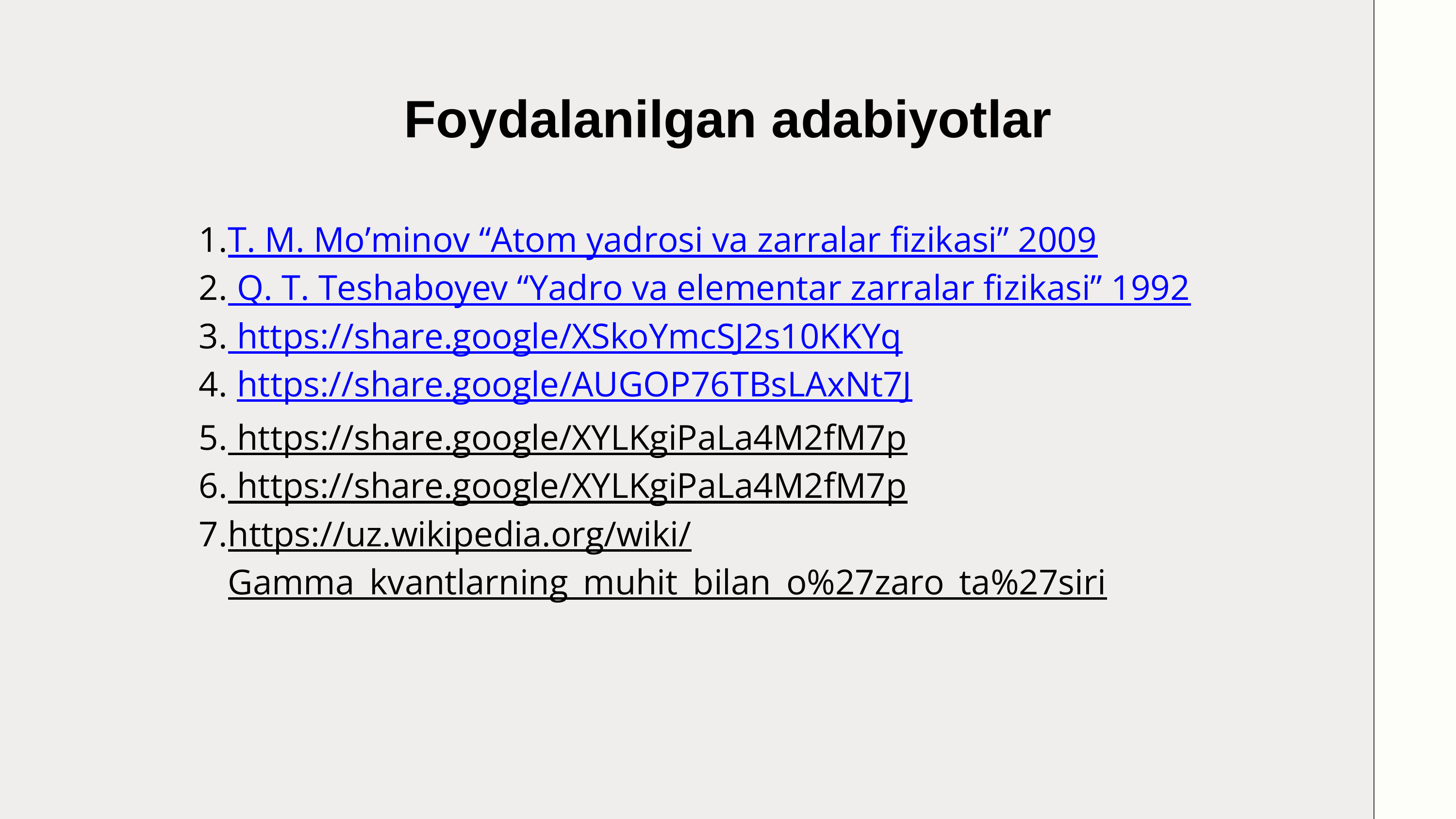

Foydalanilgan adabiyotlar
T. M. Mo’minov “Atom yadrosi va zarralar fizikasi” 2009
 Q. T. Teshaboyev “Yadro va elementar zarralar fizikasi” 1992
 https://share.google/XSkoYmcSJ2s10KKYq
 https://share.google/AUGOP76TBsLAxNt7J
 https://share.google/XYLKgiPaLa4M2fM7p
 https://share.google/XYLKgiPaLa4M2fM7p
https://uz.wikipedia.org/wiki/Gamma_kvantlarning_muhit_bilan_o%27zaro_ta%27siri